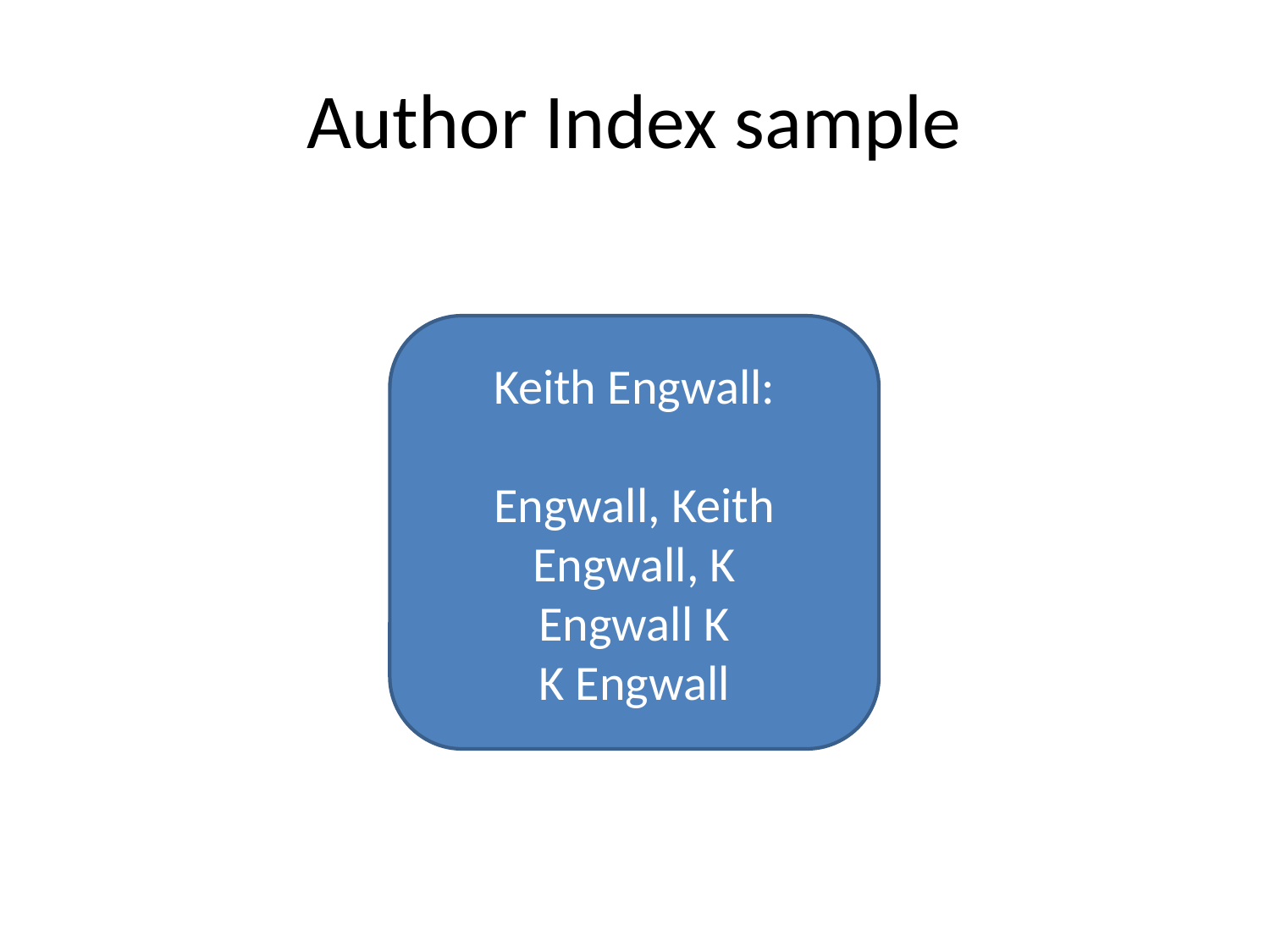

# Author Index sample
Keith Engwall:

Engwall, Keith
Engwall, K
Engwall K
K Engwall